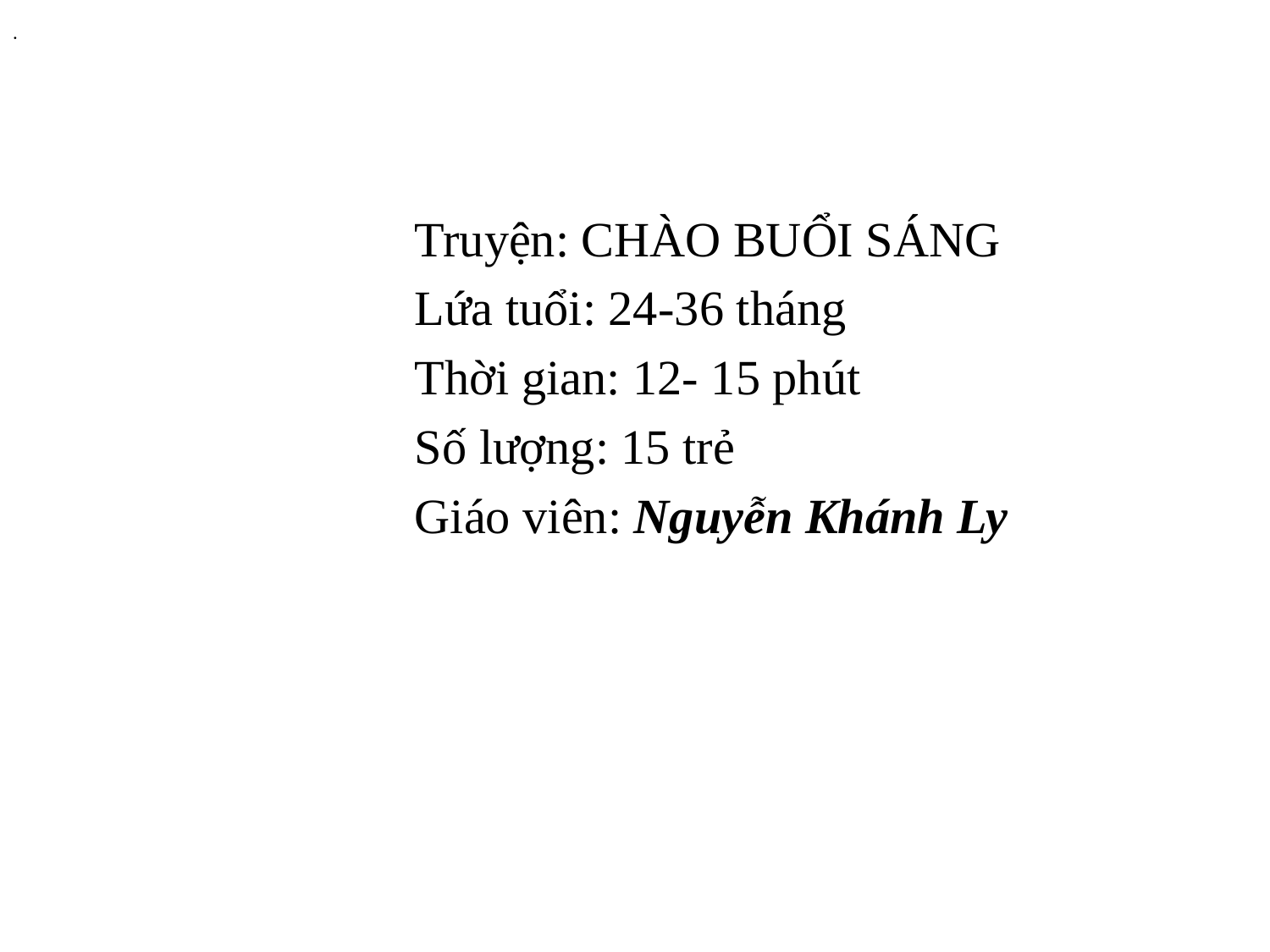

.
Truyện: CHÀO BUỔI SÁNG
Lứa tuổi: 24-36 tháng
Thời gian: 12- 15 phút
Số lượng: 15 trẻ
Giáo viên: Nguyễn Khánh Ly